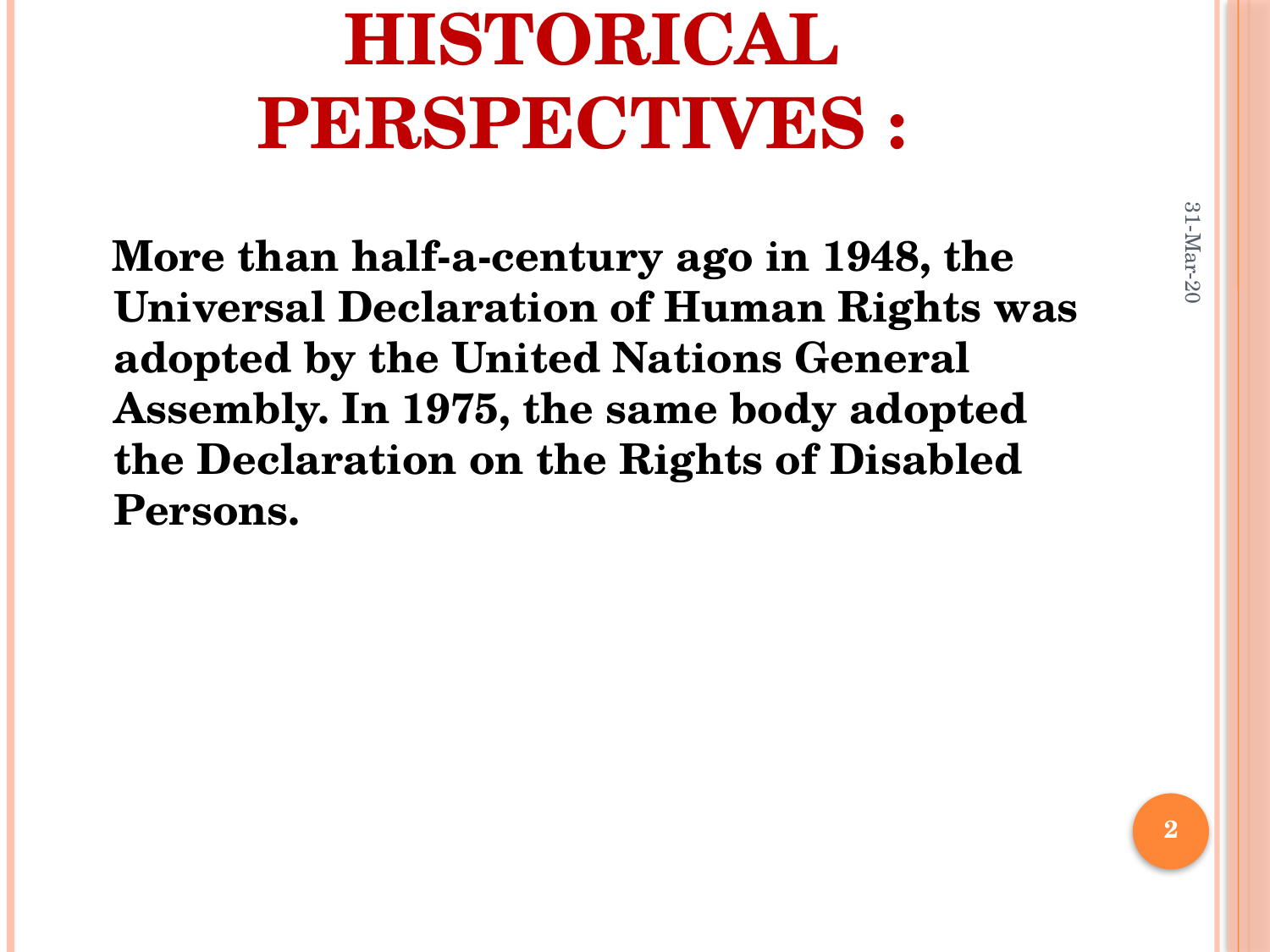

# Historical Perspectives :
31-Mar-20
   More than half-a-century ago in 1948, the Universal Declaration of Human Rights was adopted by the United Nations General Assembly. In 1975, the same body adopted the Declaration on the Rights of Disabled Persons.

2